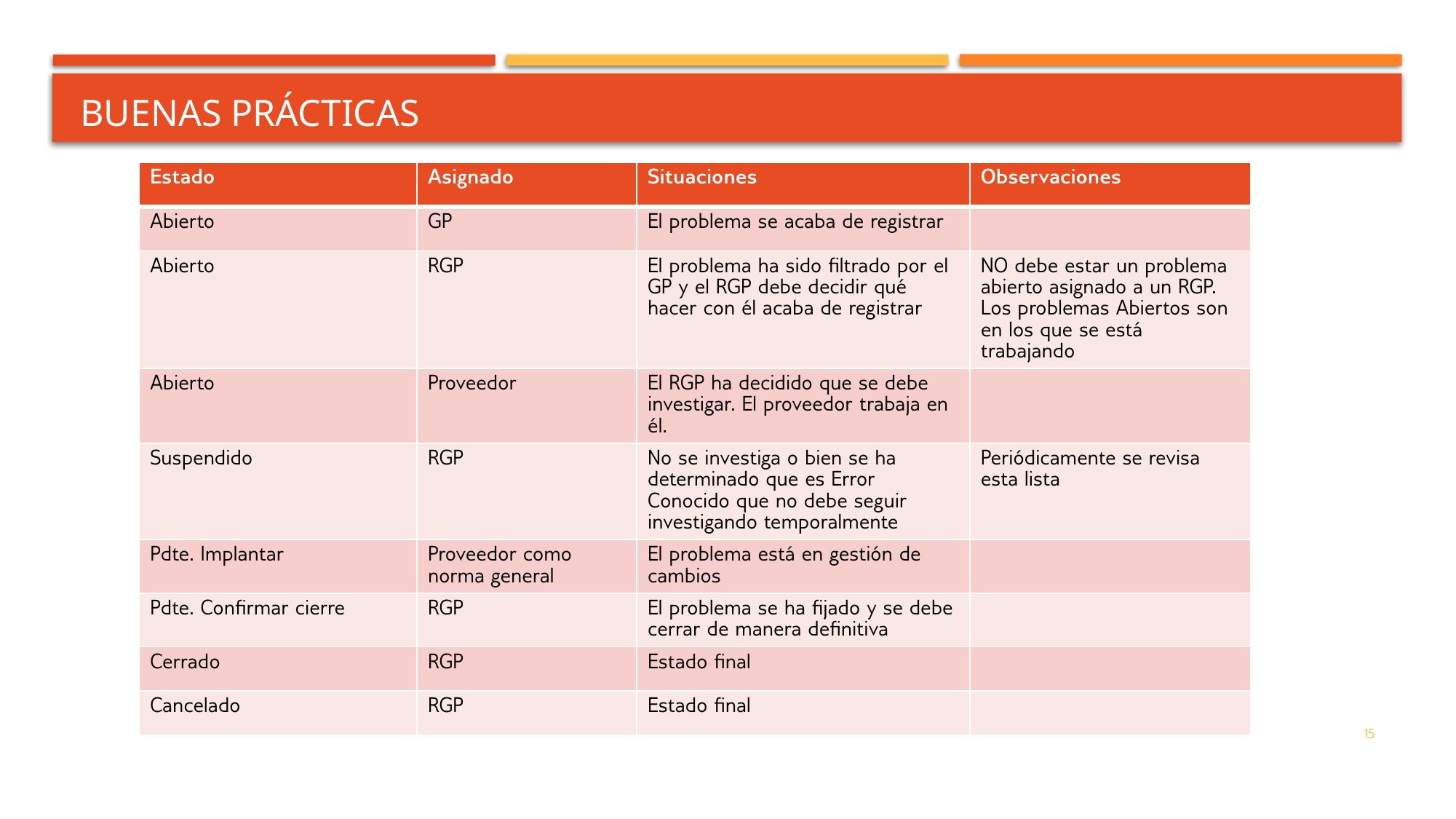

# buenas prÁcticas
| Estado | Asignado | Situaciones | Observaciones |
| --- | --- | --- | --- |
| Abierto | GP | El problema se acaba de registrar |  |
| Abierto | RGP | El problema ha sido filtrado por el GP y el RGP debe decidir qué hacer con él acaba de registrar | NO debe estar un problema abierto asignado a un RGP. Los problemas Abiertos son en los que se está trabajando |
| Abierto | Proveedor | El RGP ha decidido que se debe investigar. El proveedor trabaja en él. |  |
| Suspendido | RGP | No se investiga o bien se ha determinado que es Error Conocido que no debe seguir investigando temporalmente | Periódicamente se revisa esta lista |
| Pdte. Implantar | Proveedor como norma general | El problema está en gestión de cambios |  |
| Pdte. Confirmar cierre | RGP | El problema se ha fijado y se debe cerrar de manera definitiva |  |
| Cerrado | RGP | Estado final |  |
| Cancelado | RGP | Estado final |  |
15